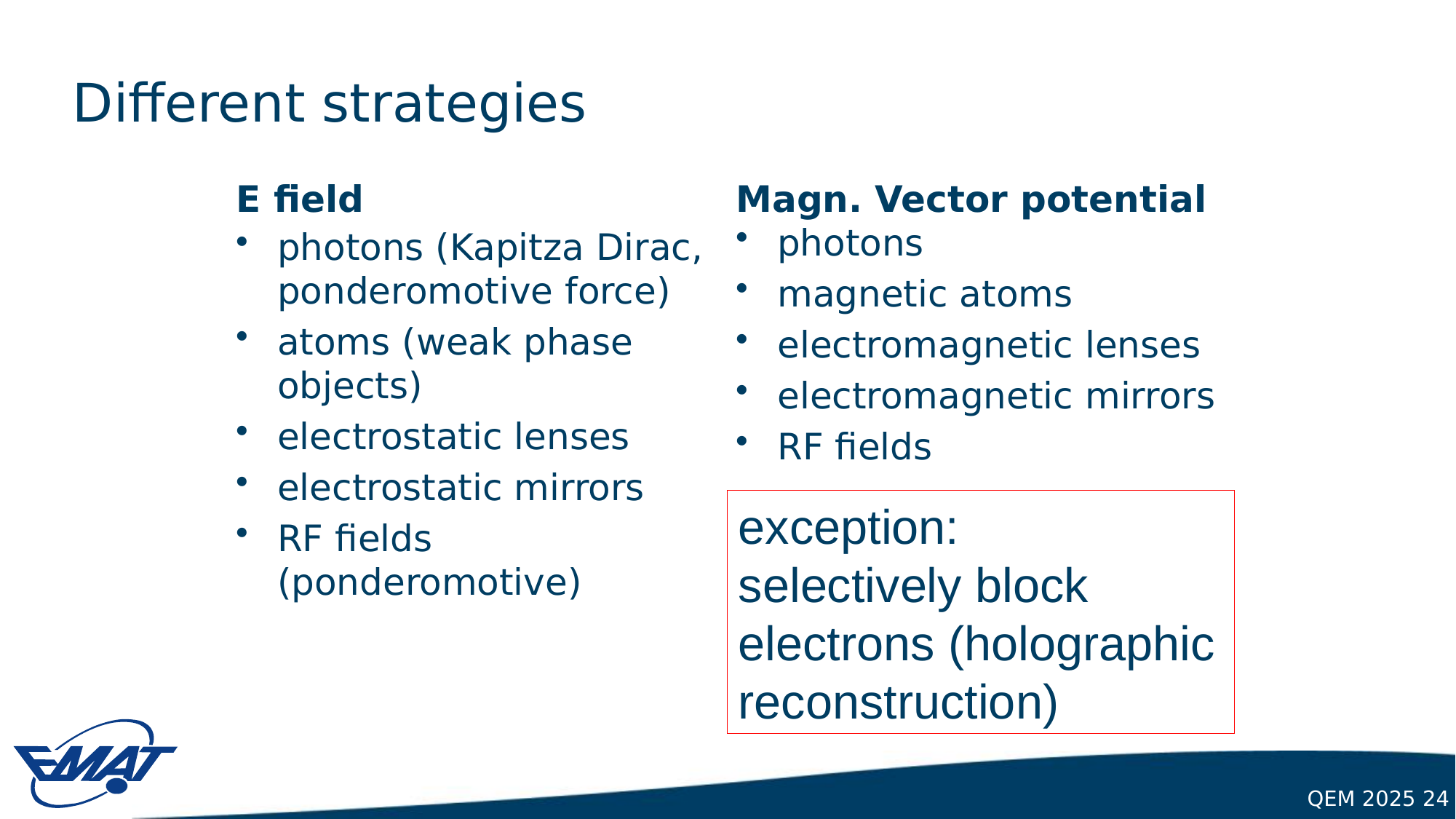

# Different strategies
E field
Magn. Vector potential
photons
magnetic atoms
electromagnetic lenses
electromagnetic mirrors
RF fields
photons (Kapitza Dirac, ponderomotive force)
atoms (weak phase objects)
electrostatic lenses
electrostatic mirrors
RF fields (ponderomotive)
exception:
selectively block electrons (holographic reconstruction)